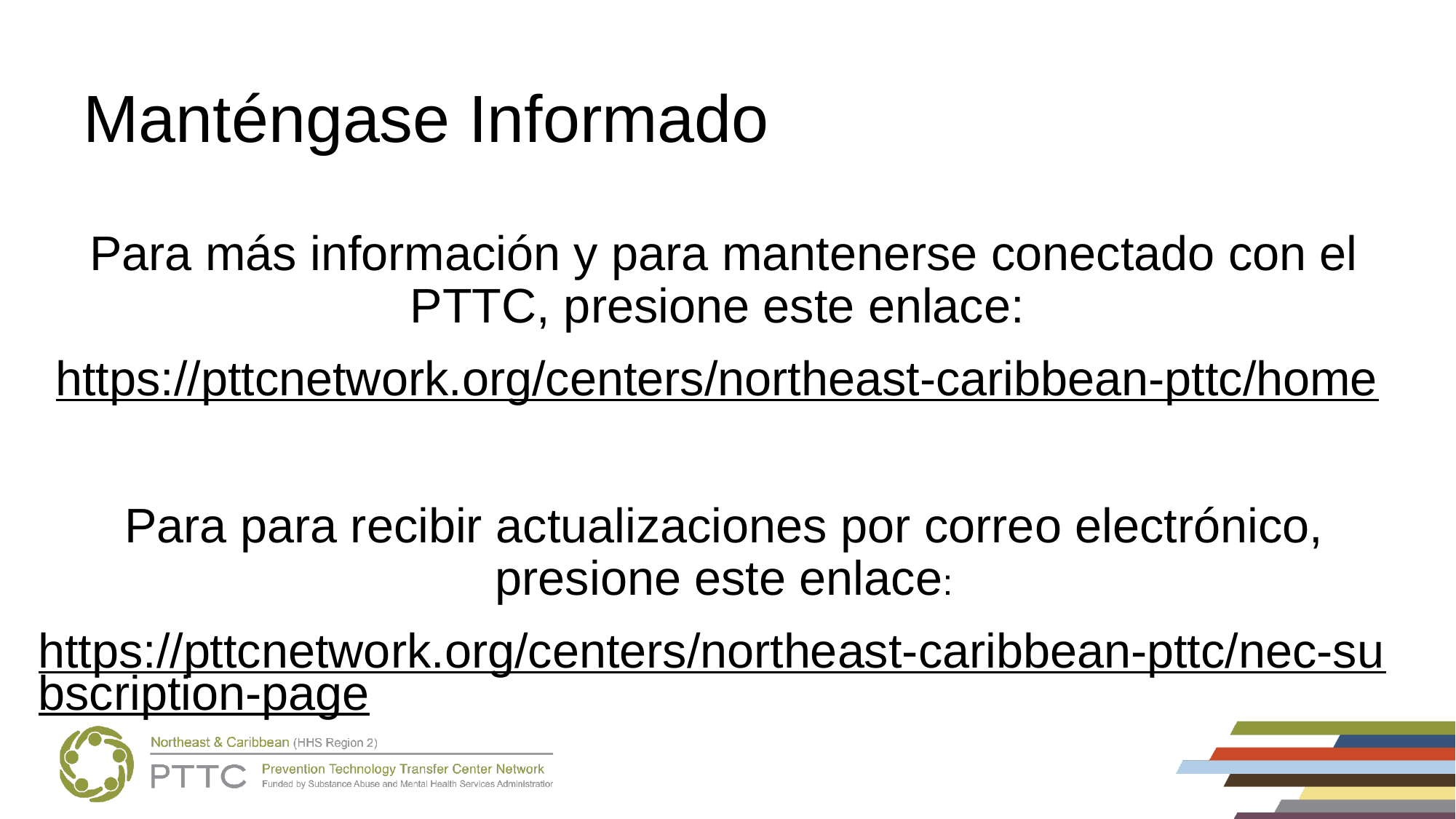

Manténgase Informado
Para más información y para mantenerse conectado con el PTTC, presione este enlace:
https://pttcnetwork.org/centers/northeast-caribbean-pttc/home

Para para recibir actualizaciones por correo electrónico, presione este enlace:
https://pttcnetwork.org/centers/northeast-caribbean-pttc/nec-subscription-page